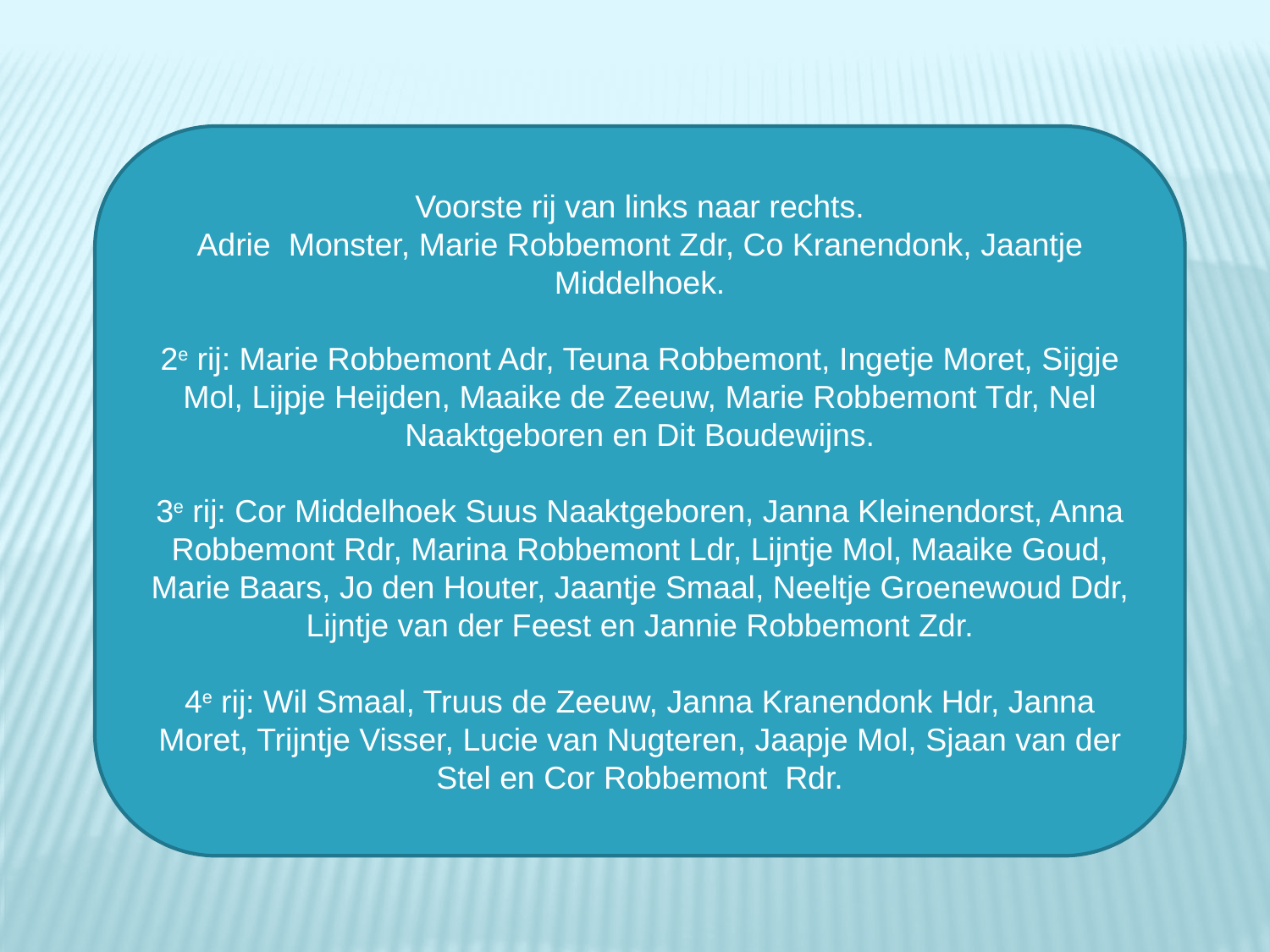

Voorste rij van links naar rechts.
Adrie  Monster, Marie Robbemont Zdr, Co Kranendonk, Jaantje Middelhoek.
2e rij: Marie Robbemont Adr, Teuna Robbemont, Ingetje Moret, Sijgje Mol, Lijpje Heijden, Maaike de Zeeuw, Marie Robbemont Tdr, Nel Naaktgeboren en Dit Boudewijns.
3e rij: Cor Middelhoek Suus Naaktgeboren, Janna Kleinendorst, Anna Robbemont Rdr, Marina Robbemont Ldr, Lijntje Mol, Maaike Goud, Marie Baars, Jo den Houter, Jaantje Smaal, Neeltje Groenewoud Ddr, Lijntje van der Feest en Jannie Robbemont Zdr.
4e rij: Wil Smaal, Truus de Zeeuw, Janna Kranendonk Hdr, Janna Moret, Trijntje Visser, Lucie van Nugteren, Jaapje Mol, Sjaan van der Stel en Cor Robbemont  Rdr.